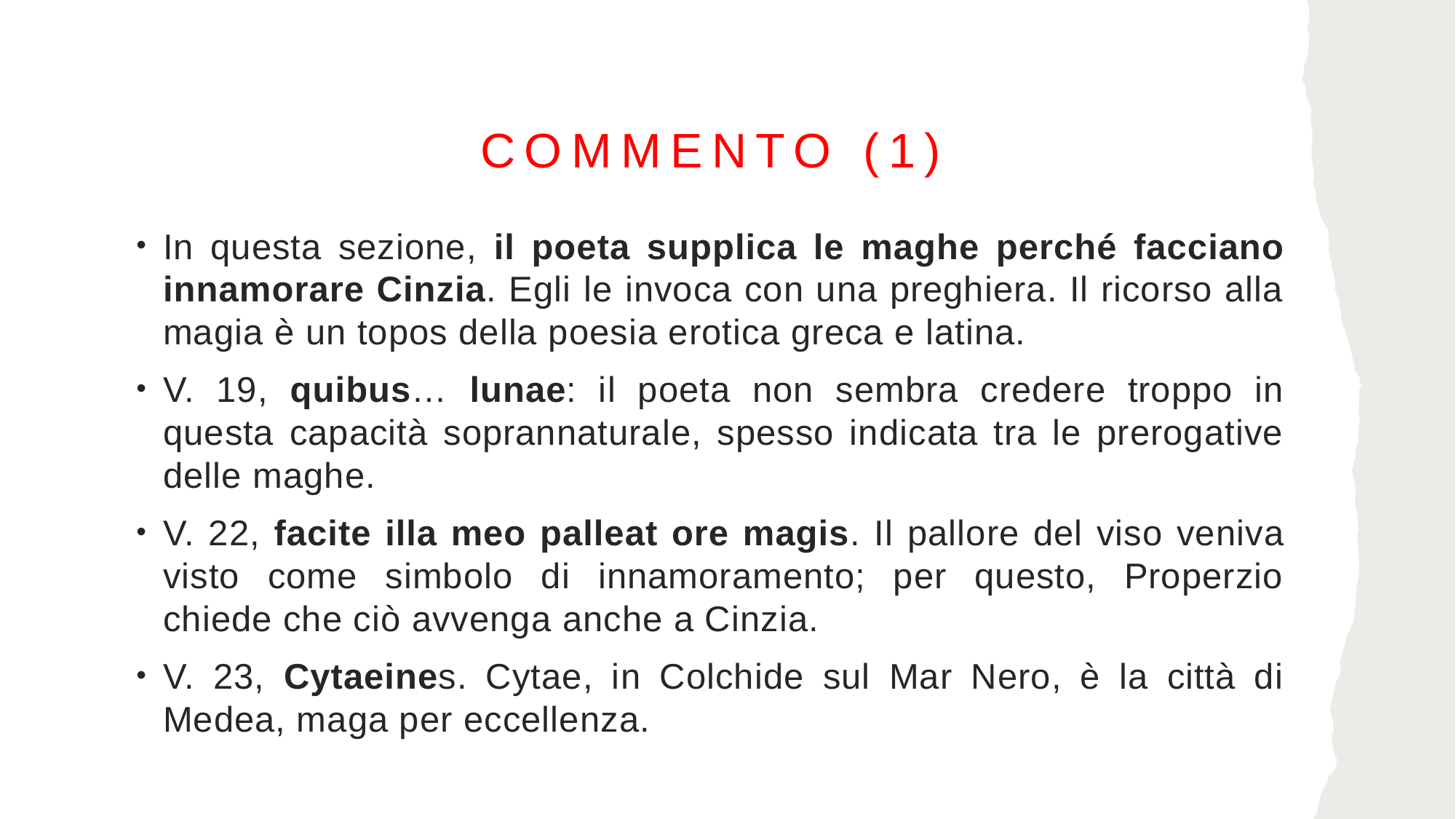

# Commento (1)
In questa sezione, il poeta supplica le maghe perché facciano innamorare Cinzia. Egli le invoca con una preghiera. Il ricorso alla magia è un topos della poesia erotica greca e latina.
V. 19, quibus… lunae: il poeta non sembra credere troppo in questa capacità soprannaturale, spesso indicata tra le prerogative delle maghe.
V. 22, facite illa meo palleat ore magis. Il pallore del viso veniva visto come simbolo di innamoramento; per questo, Properzio chiede che ciò avvenga anche a Cinzia.
V. 23, Cytaeines. Cytae, in Colchide sul Mar Nero, è la città di Medea, maga per eccellenza.